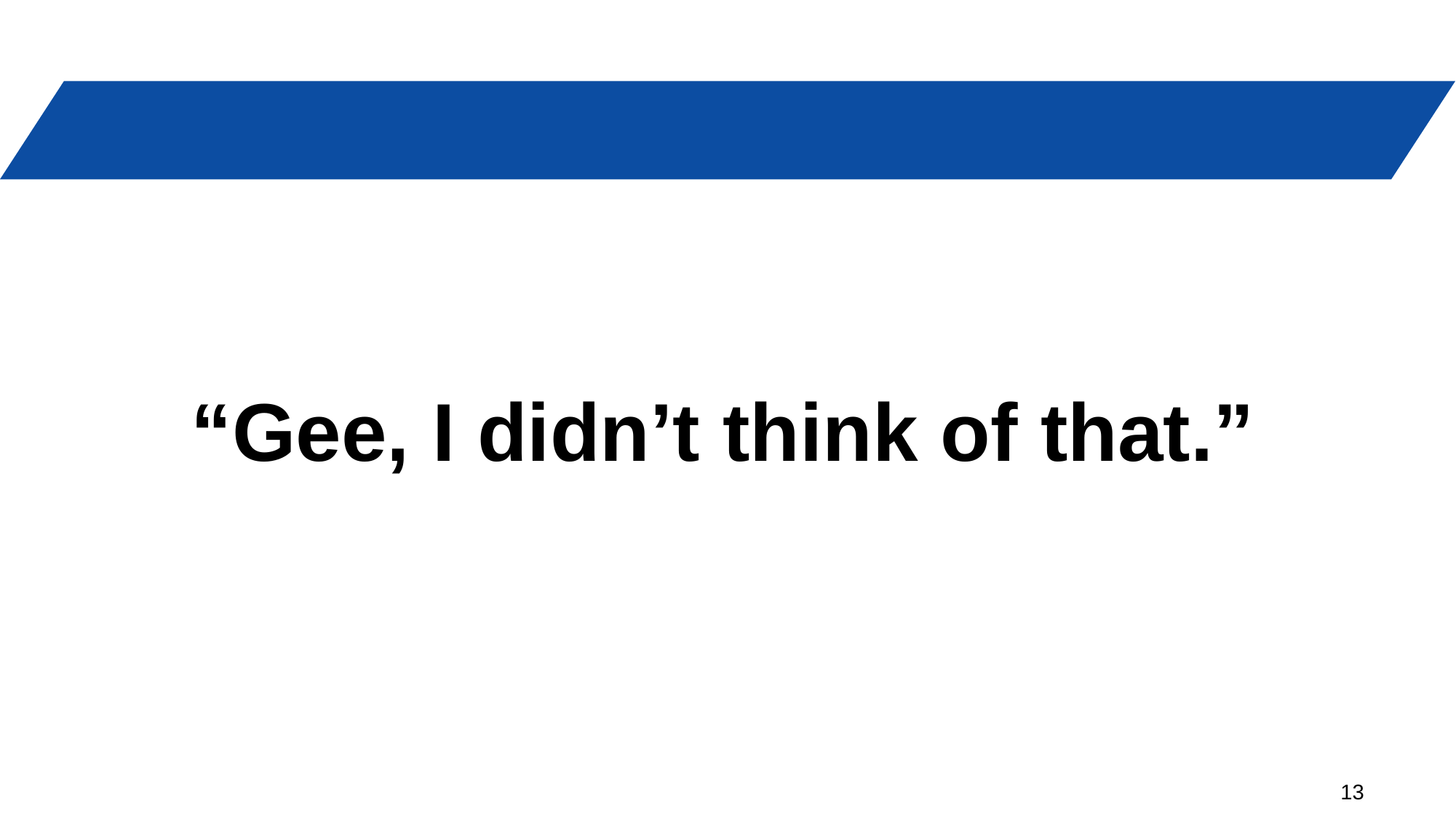

“Gee, I didn’t think of that.”
13